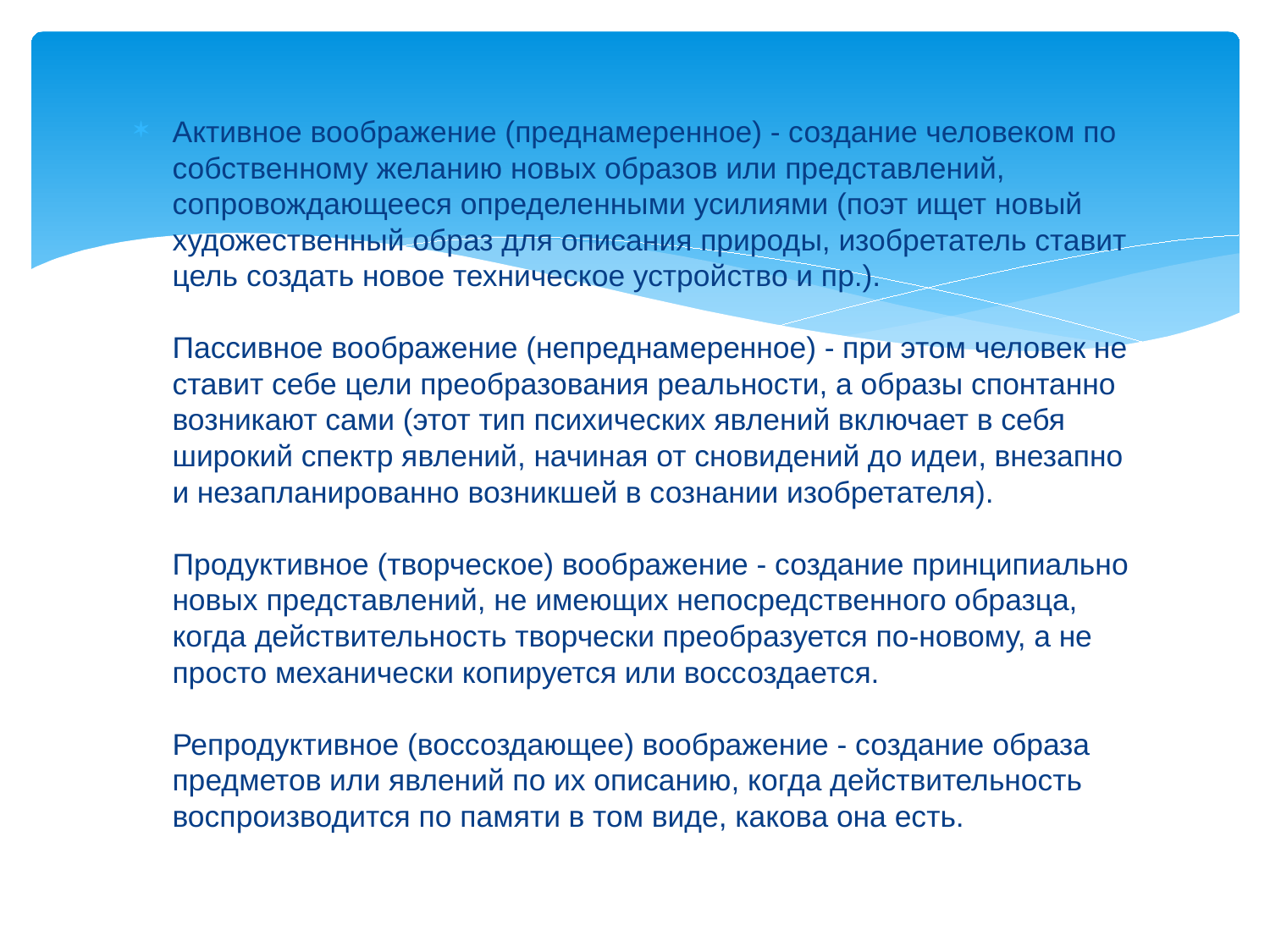

Активное воображение (преднамеренное) - создание человеком по собственному желанию новых образов или представлений, сопровождающееся определенными усилиями (поэт ищет новый художественный образ для описания природы, изобретатель ставит цель создать новое техническое устройство и пр.).
Пассивное воображение (непреднамеренное) - при этом человек не ставит себе цели преобразования реальности, а образы спонтанно возникают сами (этот тип психических явлений включает в себя широкий спектр явлений, начиная от сновидений до идеи, внезапно и незапланированно возникшей в сознании изобретателя).
Продуктивное (творческое) воображение - создание принципиально новых представлений, не имеющих непосредственного образца, когда действительность творчески преобразуется по-новому, а не просто механически копируется или воссоздается.
Репродуктивное (воссоздающее) воображение - создание образа предметов или явлений по их описанию, когда действительность воспроизводится по памяти в том виде, какова она есть.